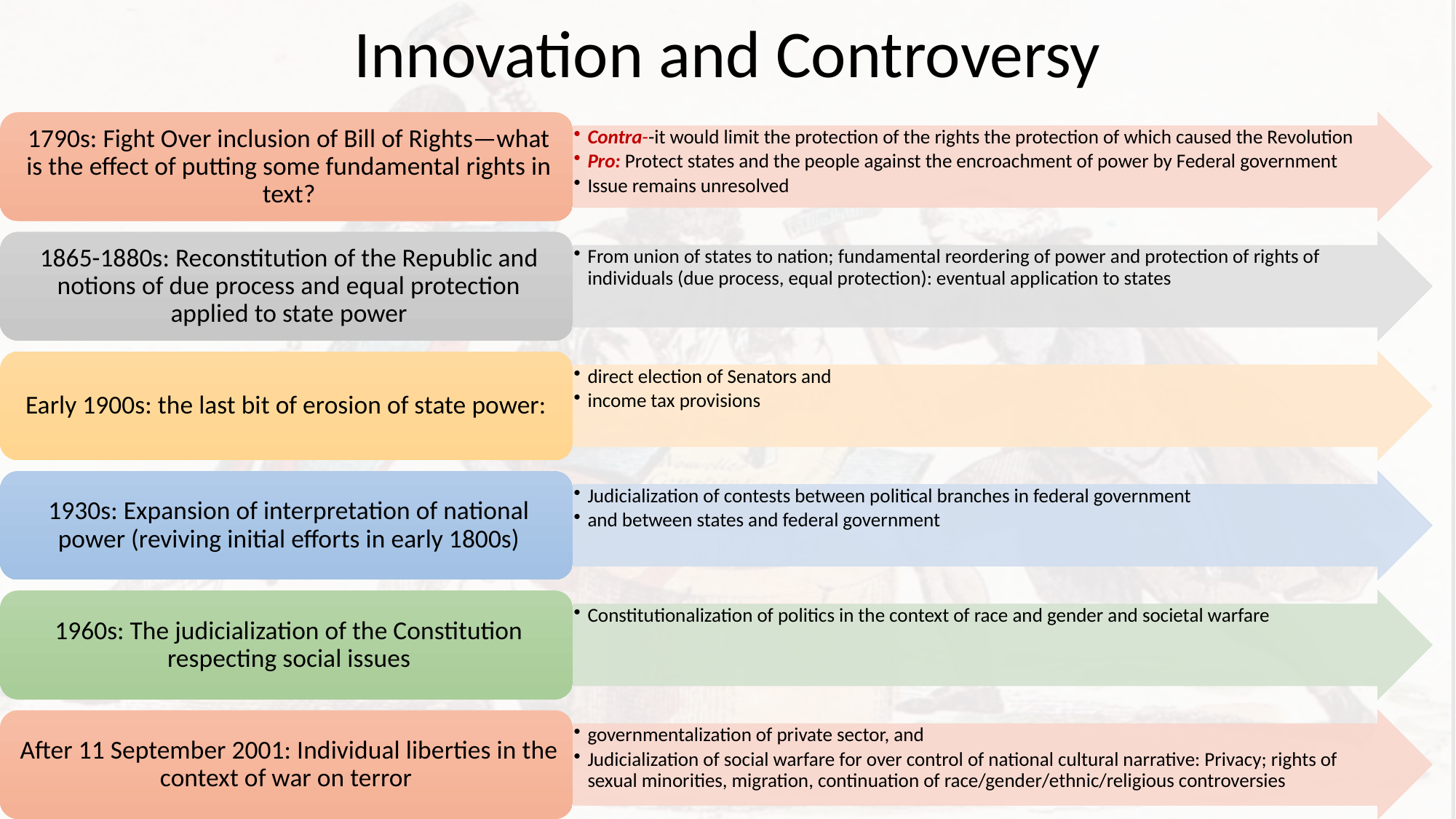

# Innovation and Controversy
Contra--it would limit the protection of the rights the protection of which caused the Revolution
Pro: Protect states and the people against the encroachment of power by Federal government
Issue remains unresolved
1790s: Fight Over inclusion of Bill of Rights—what is the effect of putting some fundamental rights in text?
From union of states to nation; fundamental reordering of power and protection of rights of individuals (due process, equal protection): eventual application to states
1865-1880s: Reconstitution of the Republic and notions of due process and equal protection applied to state power
direct election of Senators and
income tax provisions
Early 1900s: the last bit of erosion of state power:
Judicialization of contests between political branches in federal government
and between states and federal government
1930s: Expansion of interpretation of national power (reviving initial efforts in early 1800s)
Constitutionalization of politics in the context of race and gender and societal warfare
1960s: The judicialization of the Constitution respecting social issues
governmentalization of private sector, and
Judicialization of social warfare for over control of national cultural narrative: Privacy; rights of sexual minorities, migration, continuation of race/gender/ethnic/religious controversies
After 11 September 2001: Individual liberties in the context of war on terror